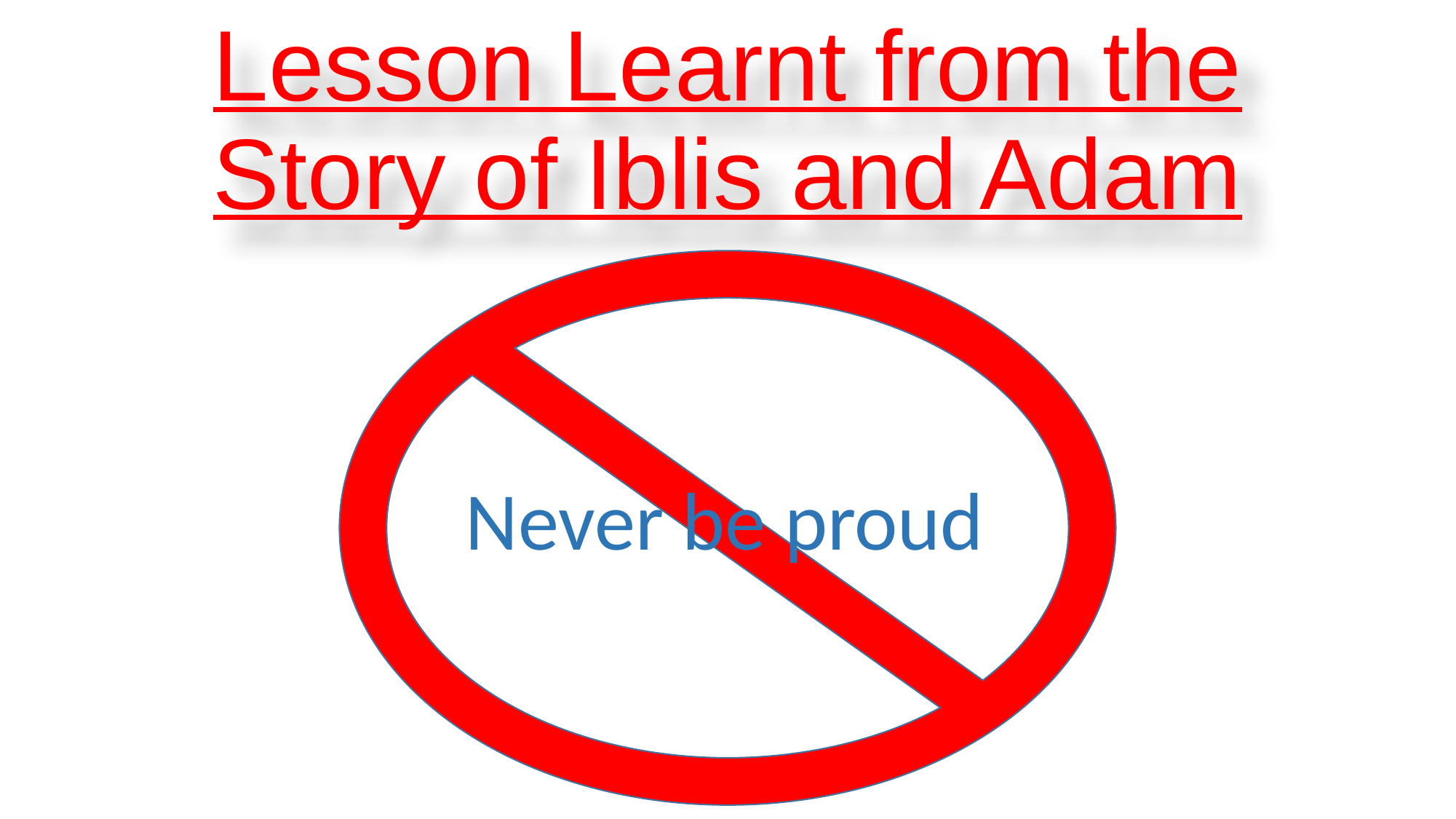

# Lesson Learnt from the Story of Iblis and Adam

Never be proud